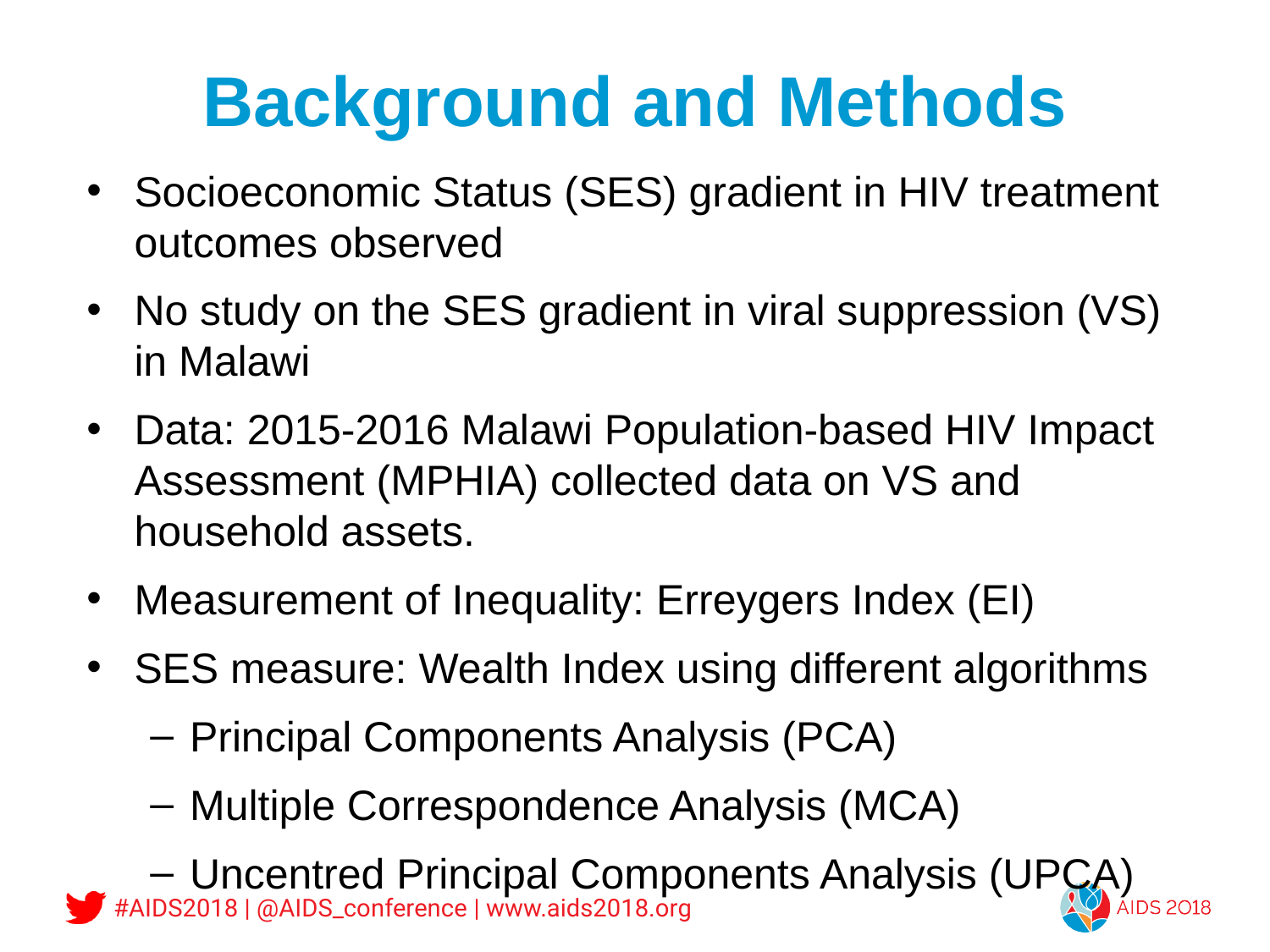

# Background and Methods
Socioeconomic Status (SES) gradient in HIV treatment outcomes observed
No study on the SES gradient in viral suppression (VS) in Malawi
Data: 2015-2016 Malawi Population-based HIV Impact Assessment (MPHIA) collected data on VS and household assets.
Measurement of Inequality: Erreygers Index (EI)
SES measure: Wealth Index using different algorithms
Principal Components Analysis (PCA)
Multiple Correspondence Analysis (MCA)
Uncentred Principal Components Analysis (UPCA)